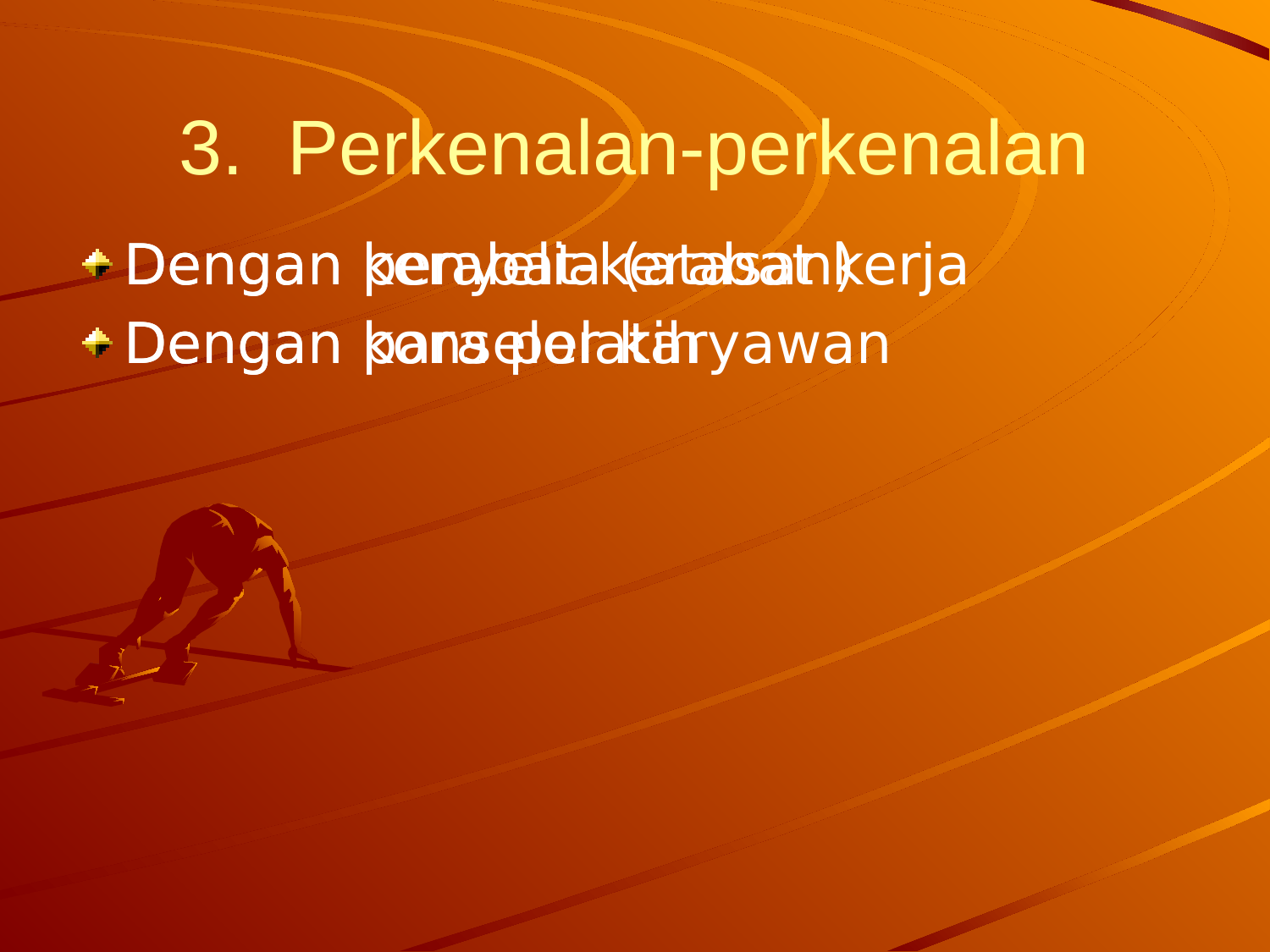

# 3.  Perkenalan-perkenalan
Dengan penyelia (atasan)
Dengan para pelatih
Dengan kerabat-kerabat kerja
Dengan konselor karyawan